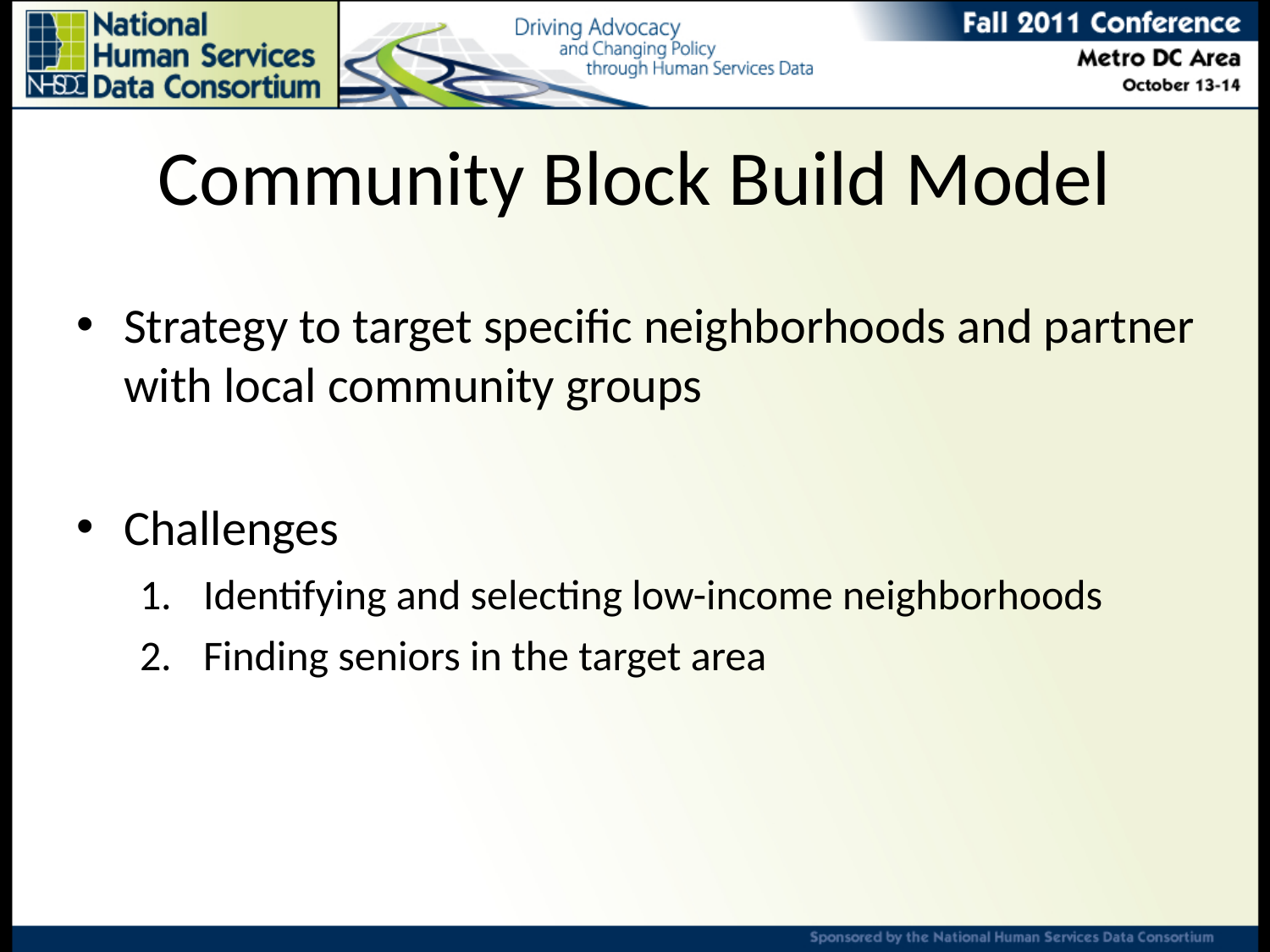

# Community Block Build Model
Strategy to target specific neighborhoods and partner with local community groups

Challenges
Identifying and selecting low-income neighborhoods
Finding seniors in the target area